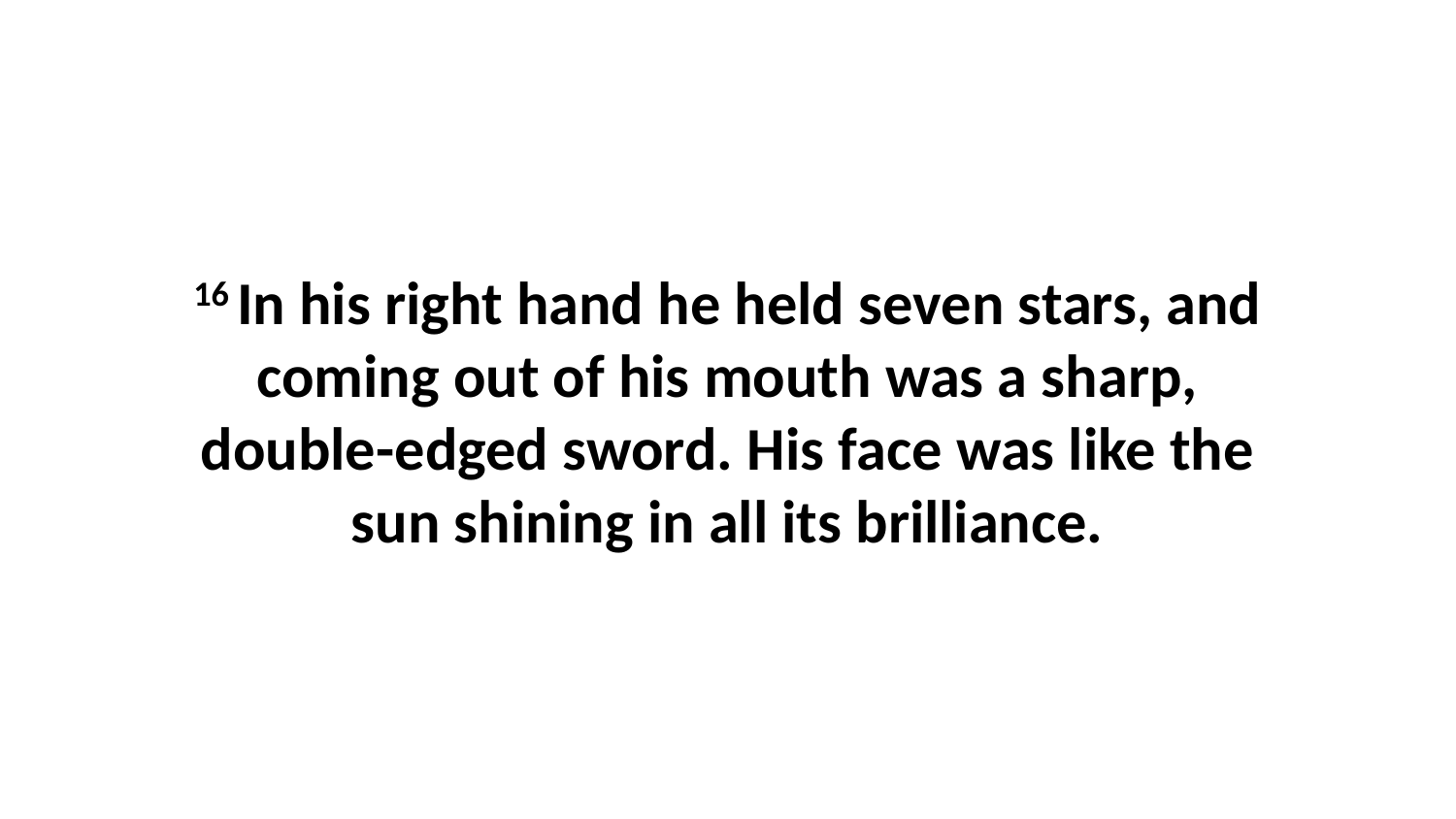

16 In his right hand he held seven stars, and coming out of his mouth was a sharp, double-edged sword. His face was like the sun shining in all its brilliance.